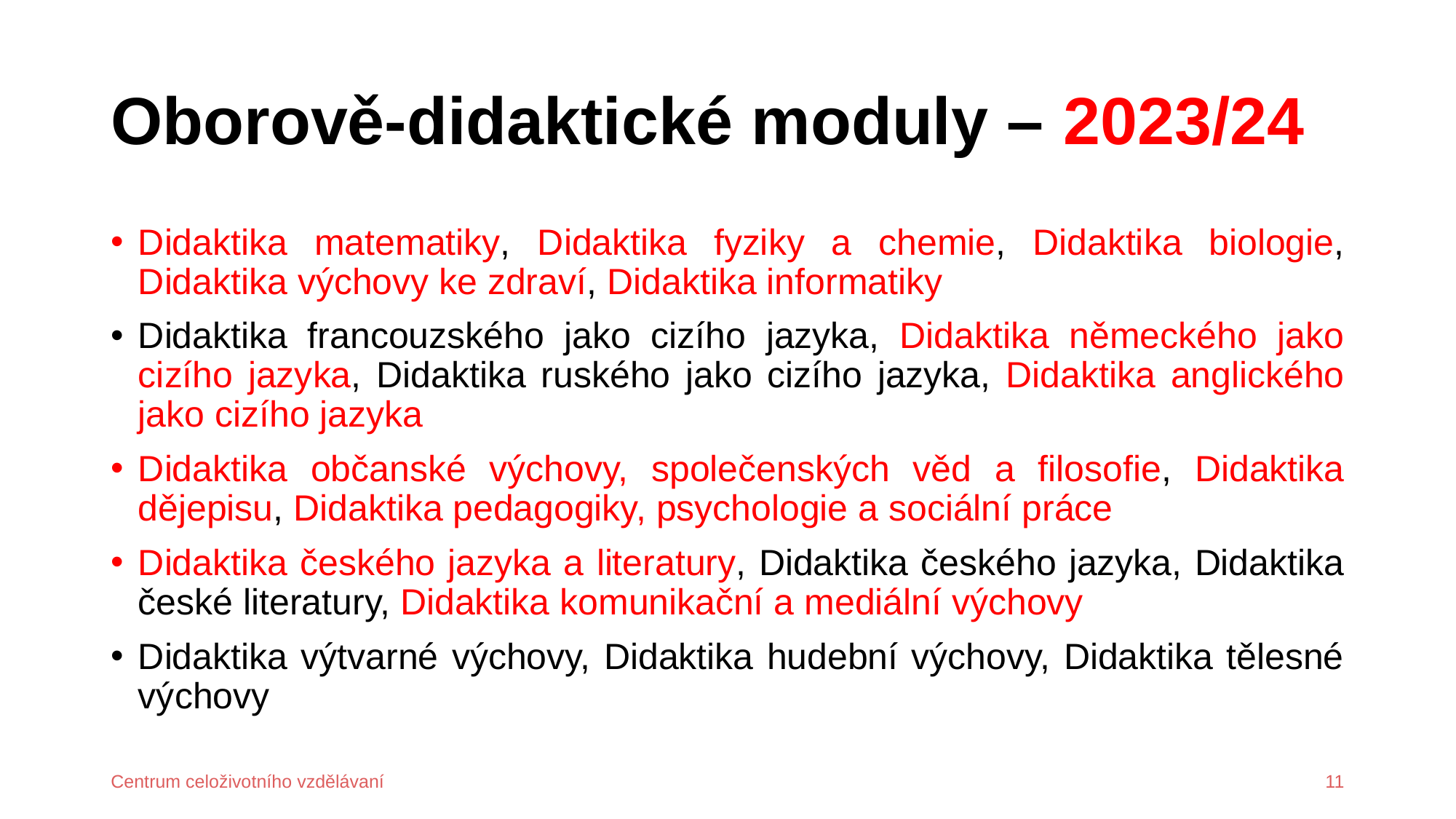

# Oborově-didaktické moduly – 2023/24
Didaktika matematiky, Didaktika fyziky a chemie, Didaktika biologie, Didaktika výchovy ke zdraví, Didaktika informatiky
Didaktika francouzského jako cizího jazyka, Didaktika německého jako cizího jazyka, Didaktika ruského jako cizího jazyka, Didaktika anglického jako cizího jazyka
Didaktika občanské výchovy, společenských věd a filosofie, Didaktika dějepisu, Didaktika pedagogiky, psychologie a sociální práce
Didaktika českého jazyka a literatury, Didaktika českého jazyka, Didaktika české literatury, Didaktika komunikační a mediální výchovy
Didaktika výtvarné výchovy, Didaktika hudební výchovy, Didaktika tělesné výchovy
Centrum celoživotního vzdělávaní
11